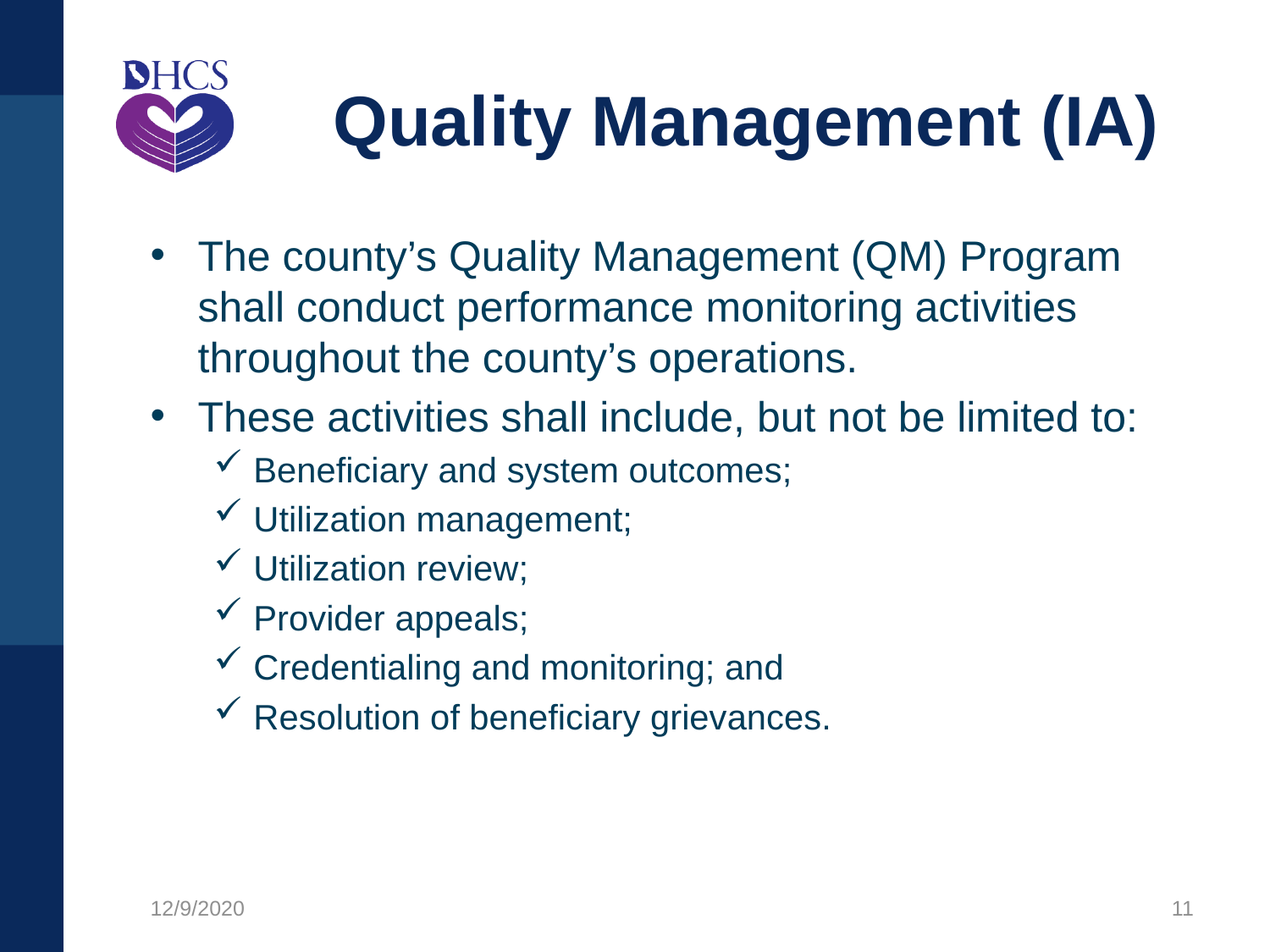

# Quality Management (IA)
The county’s Quality Management (QM) Program shall conduct performance monitoring activities throughout the county’s operations.
These activities shall include, but not be limited to:
Beneficiary and system outcomes;
Utilization management;
Utilization review;
Provider appeals;
Credentialing and monitoring; and
Resolution of beneficiary grievances.
12/9/2020
11